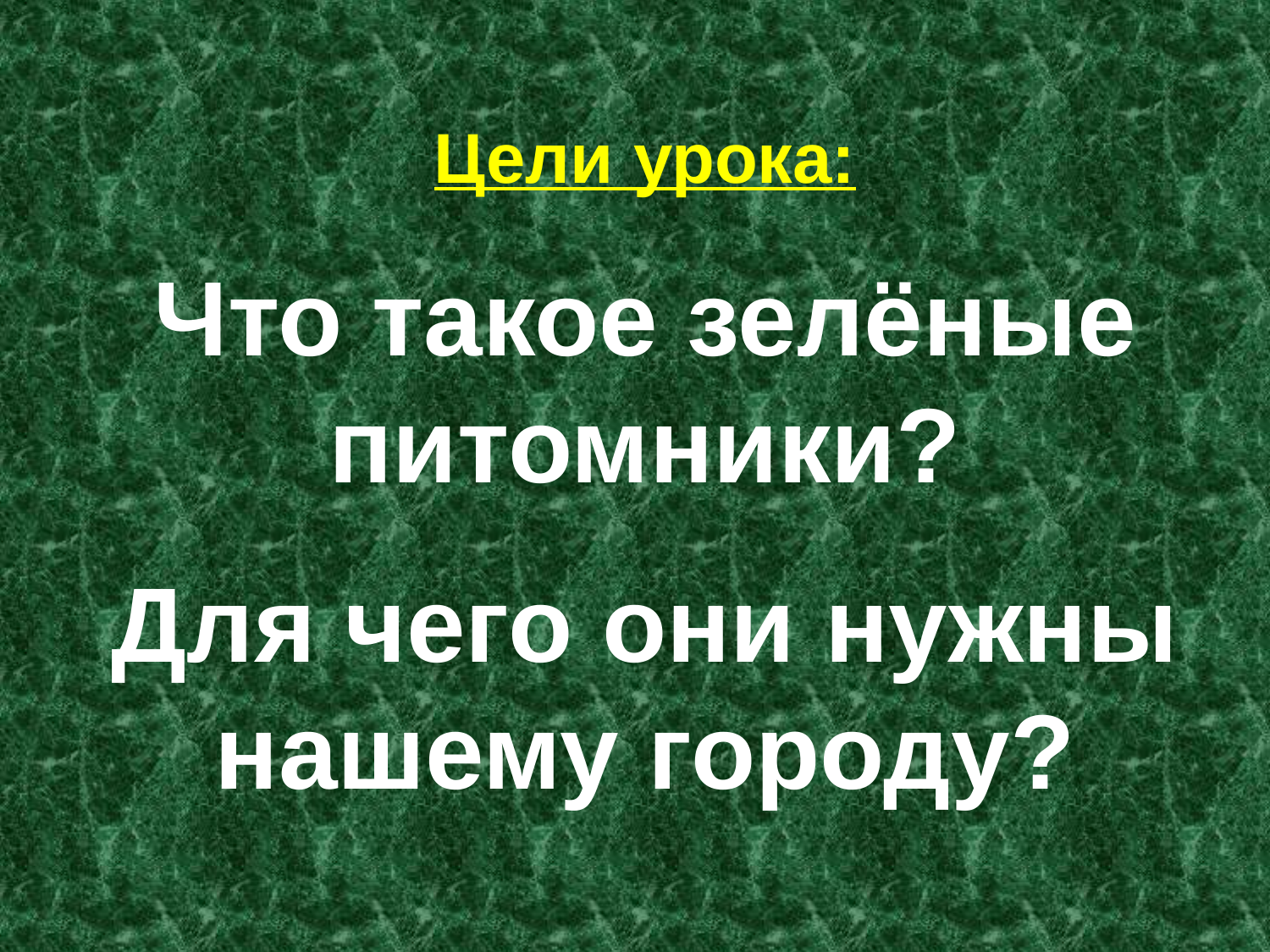

Цели урока:
Что такое зелёные питомники?
Для чего они нужны нашему городу?